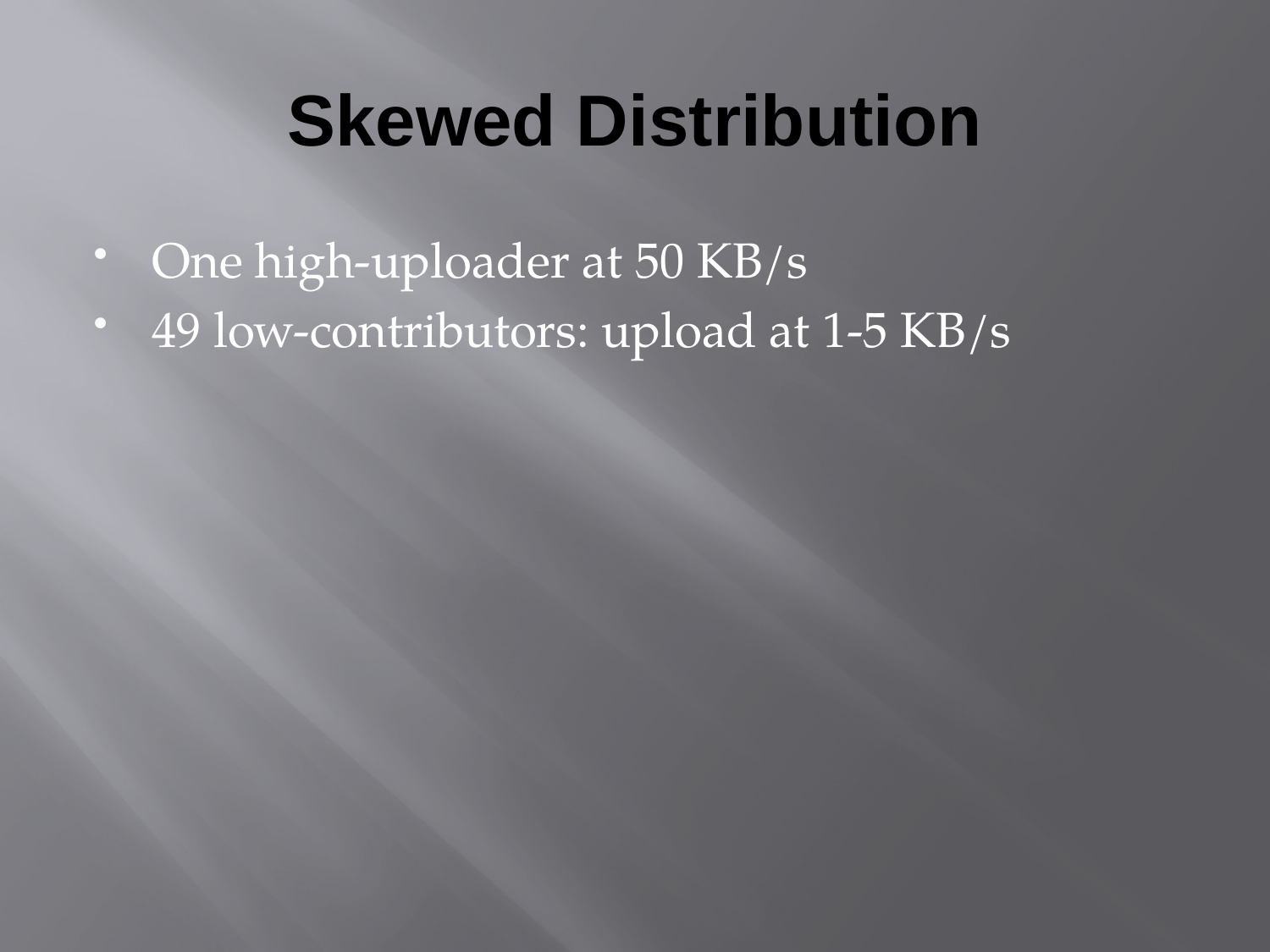

# Skewed Distribution
One high-uploader at 50 KB/s
49 low-contributors: upload at 1-5 KB/s